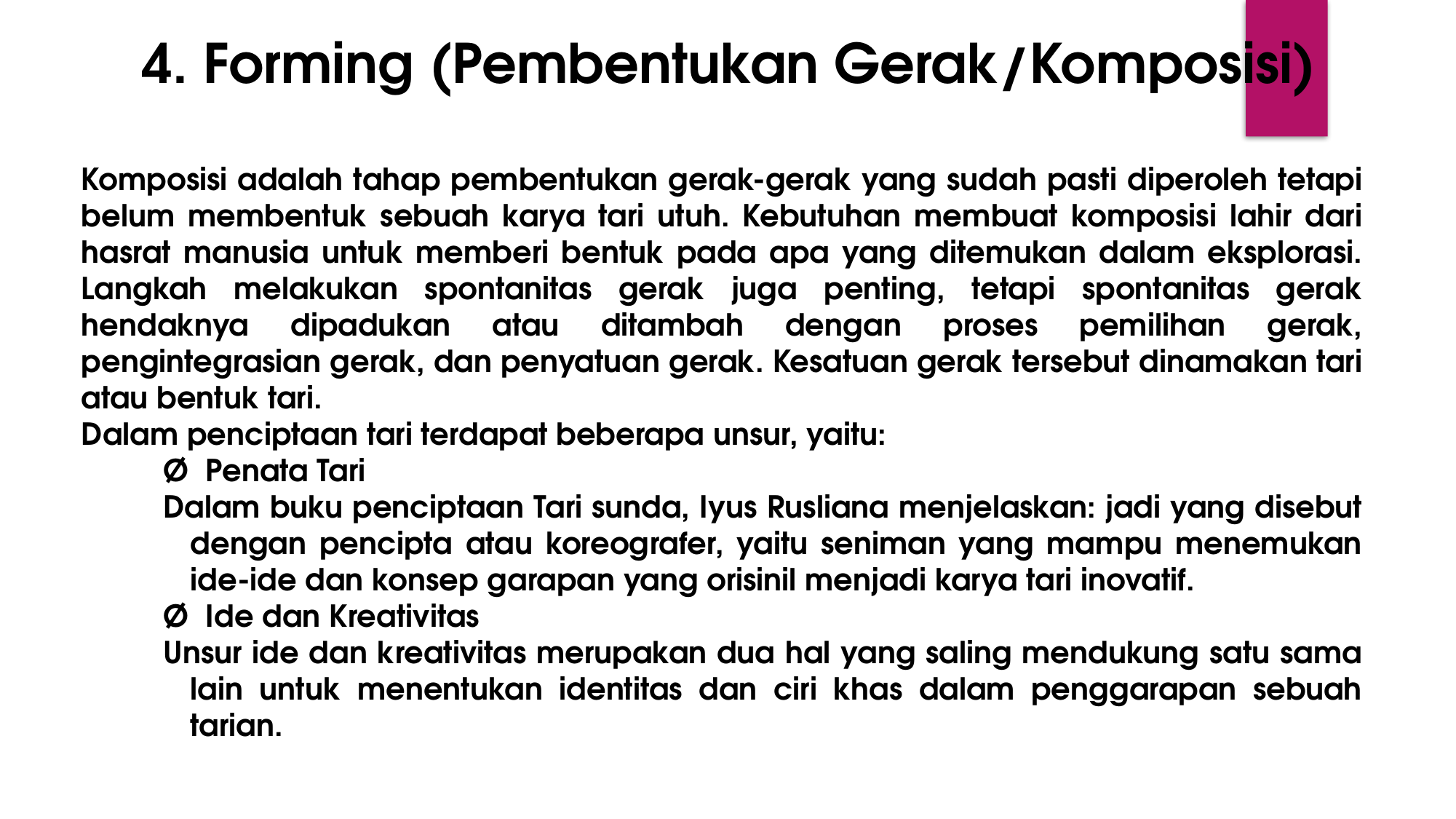

4. Forming (Pembentukan Gerak/Komposisi)

Komposisi adalah tahap pembentukan gerak-gerak yang sudah pasti diperoleh tetapi belum membentuk sebuah karya tari utuh. Kebutuhan membuat komposisi lahir dari hasrat manusia untuk memberi bentuk pada apa yang ditemukan dalam eksplorasi. Langkah melakukan spontanitas gerak juga penting, tetapi spontanitas gerak hendaknya dipadukan atau ditambah dengan proses pemilihan gerak, pengintegrasian gerak, dan penyatuan gerak. Kesatuan gerak tersebut dinamakan tari atau bentuk tari.
Dalam penciptaan tari terdapat beberapa unsur, yaitu:
Ø  Penata Tari
Dalam buku penciptaan Tari sunda, Iyus Rusliana menjelaskan: jadi yang disebut dengan pencipta atau koreografer, yaitu seniman yang mampu menemukan ide-ide dan konsep garapan yang orisinil menjadi karya tari inovatif.
Ø  Ide dan Kreativitas
Unsur ide dan kreativitas merupakan dua hal yang saling mendukung satu sama lain untuk menentukan identitas dan ciri khas dalam penggarapan sebuah tarian.